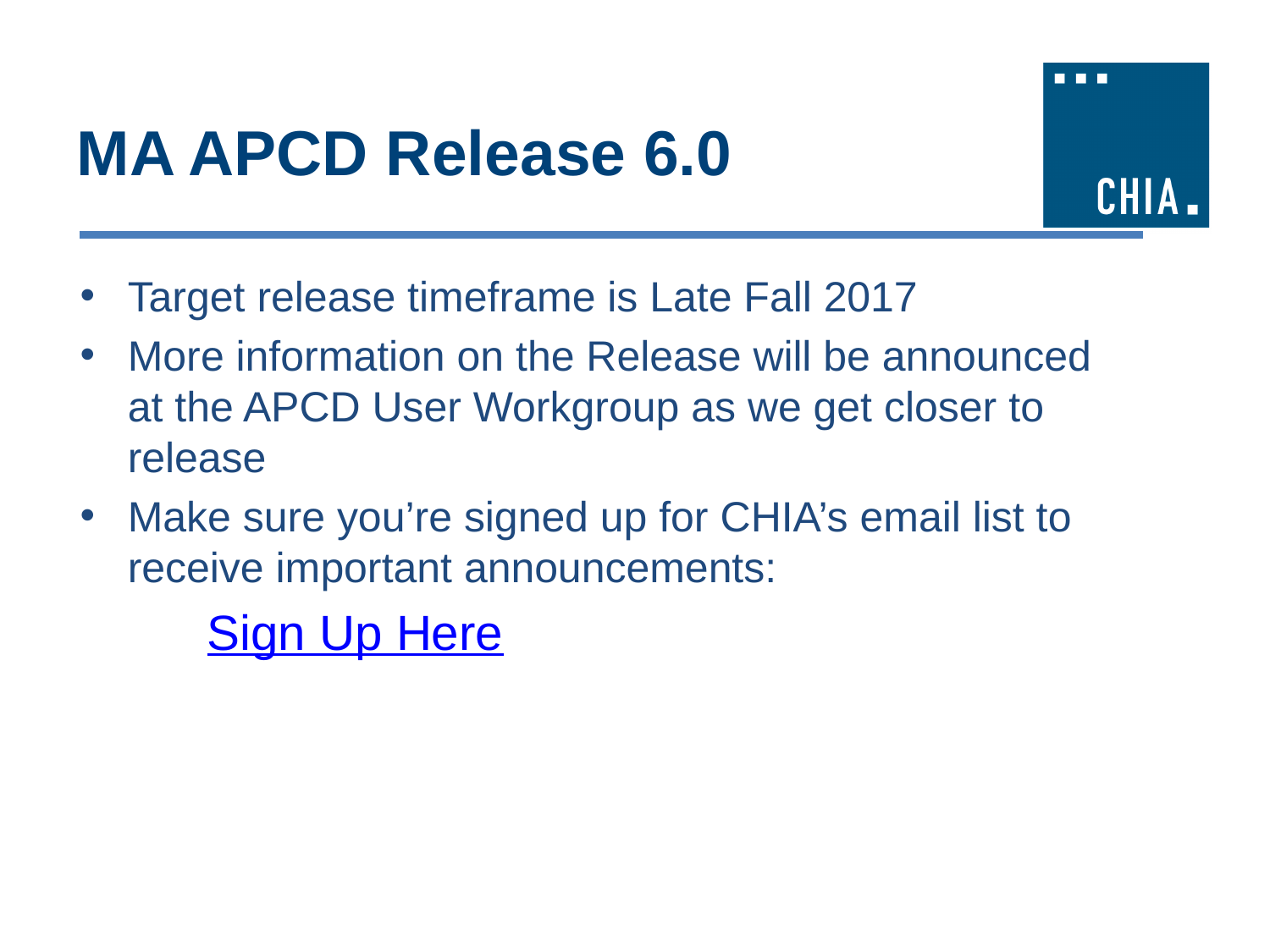

# MA APCD Release 6.0
Target release timeframe is Late Fall 2017
More information on the Release will be announced at the APCD User Workgroup as we get closer to release
Make sure you’re signed up for CHIA’s email list to receive important announcements:
 	Sign Up Here